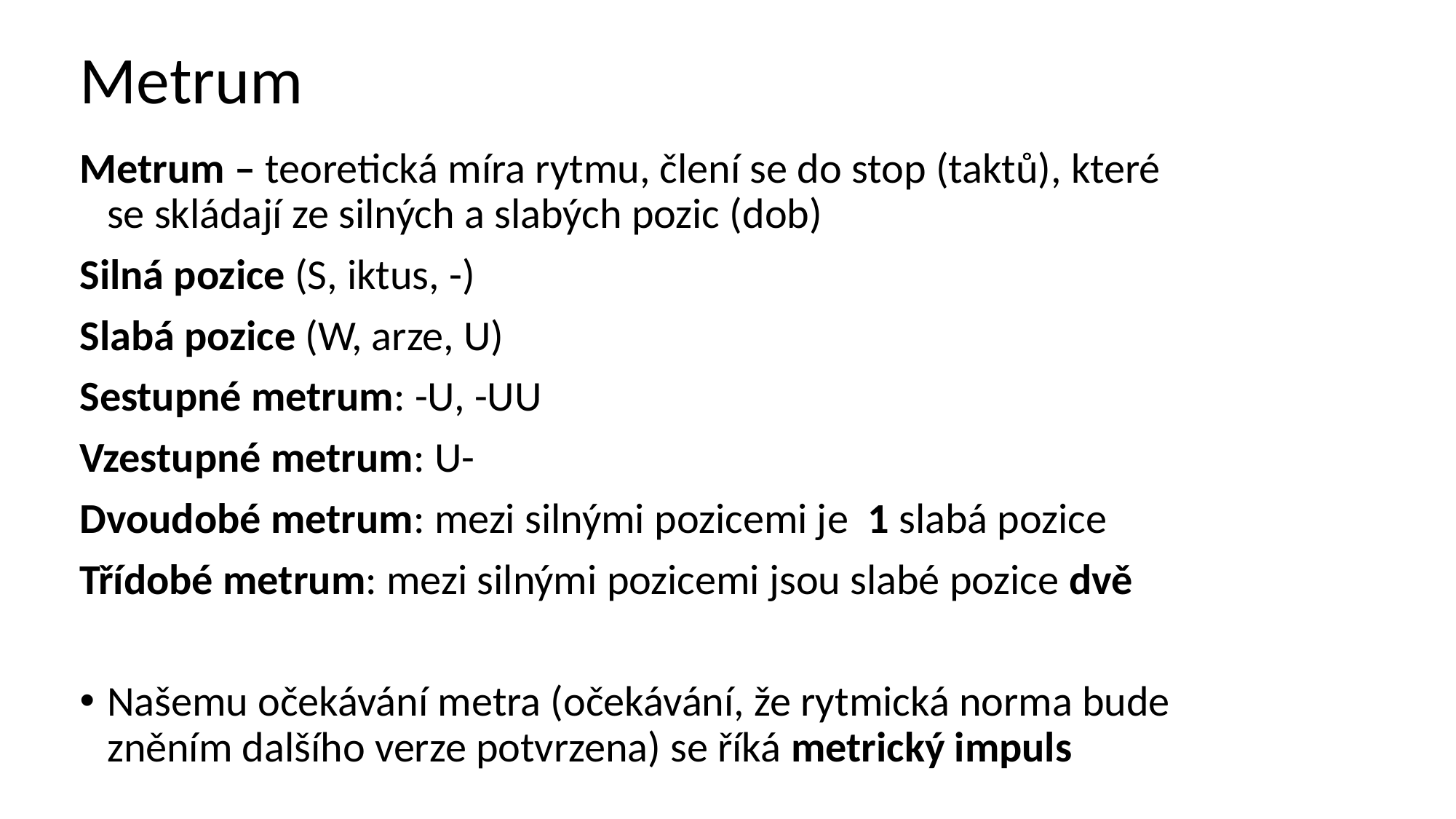

# Metrum
Metrum – teoretická míra rytmu, člení se do stop (taktů), které se skládají ze silných a slabých pozic (dob)
Silná pozice (S, iktus, -)
Slabá pozice (W, arze, U)
Sestupné metrum: -U, -UU
Vzestupné metrum: U-
Dvoudobé metrum: mezi silnými pozicemi je  1 slabá pozice
Třídobé metrum: mezi silnými pozicemi jsou slabé pozice dvě

Našemu očekávání metra (očekávání, že rytmická norma bude zněním dalšího verze potvrzena) se říká metrický impuls